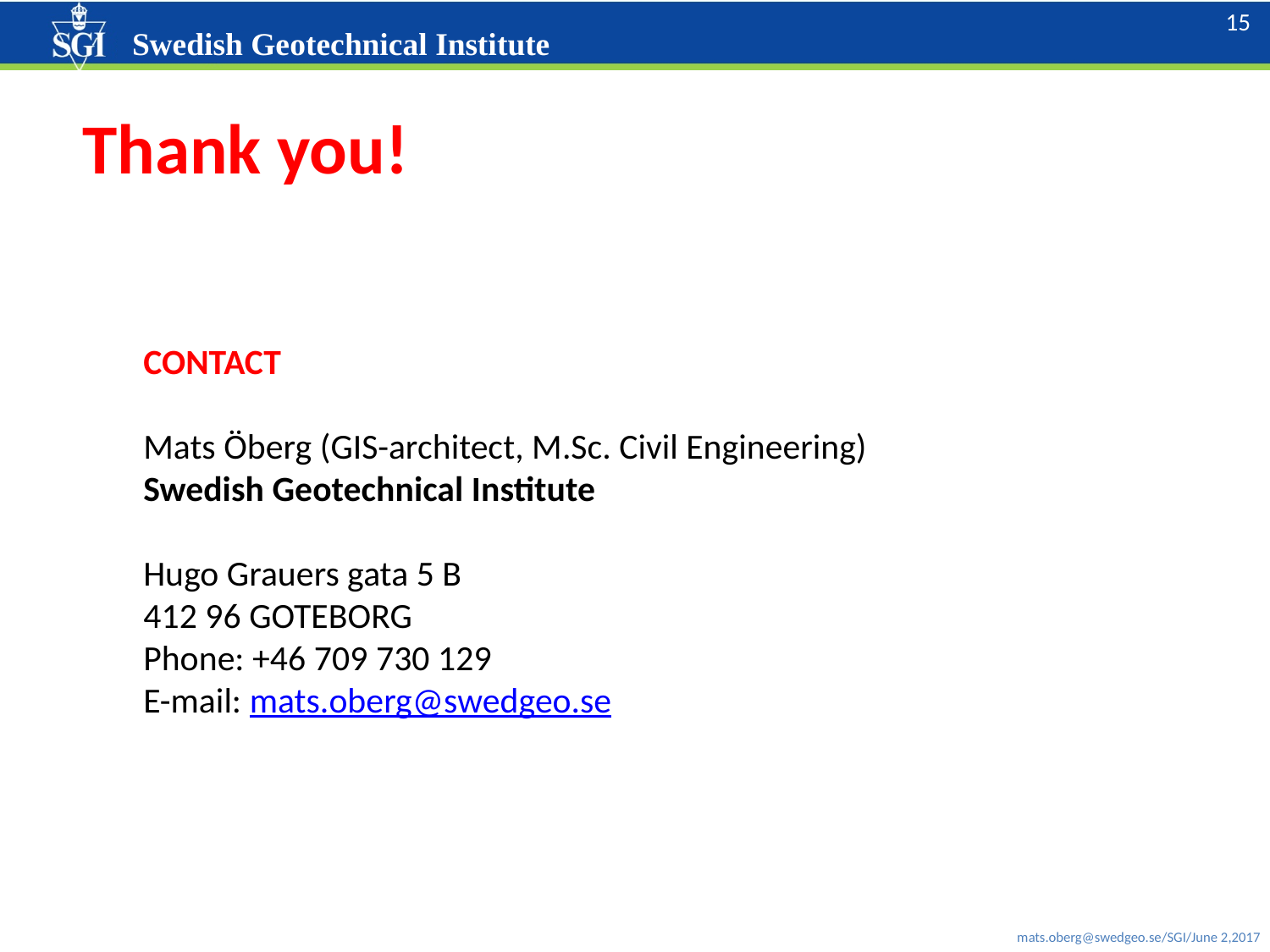

Thank you!
CONTACT

Mats Öberg (GIS-architect, M.Sc. Civil Engineering)
Swedish Geotechnical Institute
Hugo Grauers gata 5 B
412 96 GOTEBORG
Phone: +46 709 730 129
E-mail: mats.oberg@swedgeo.se